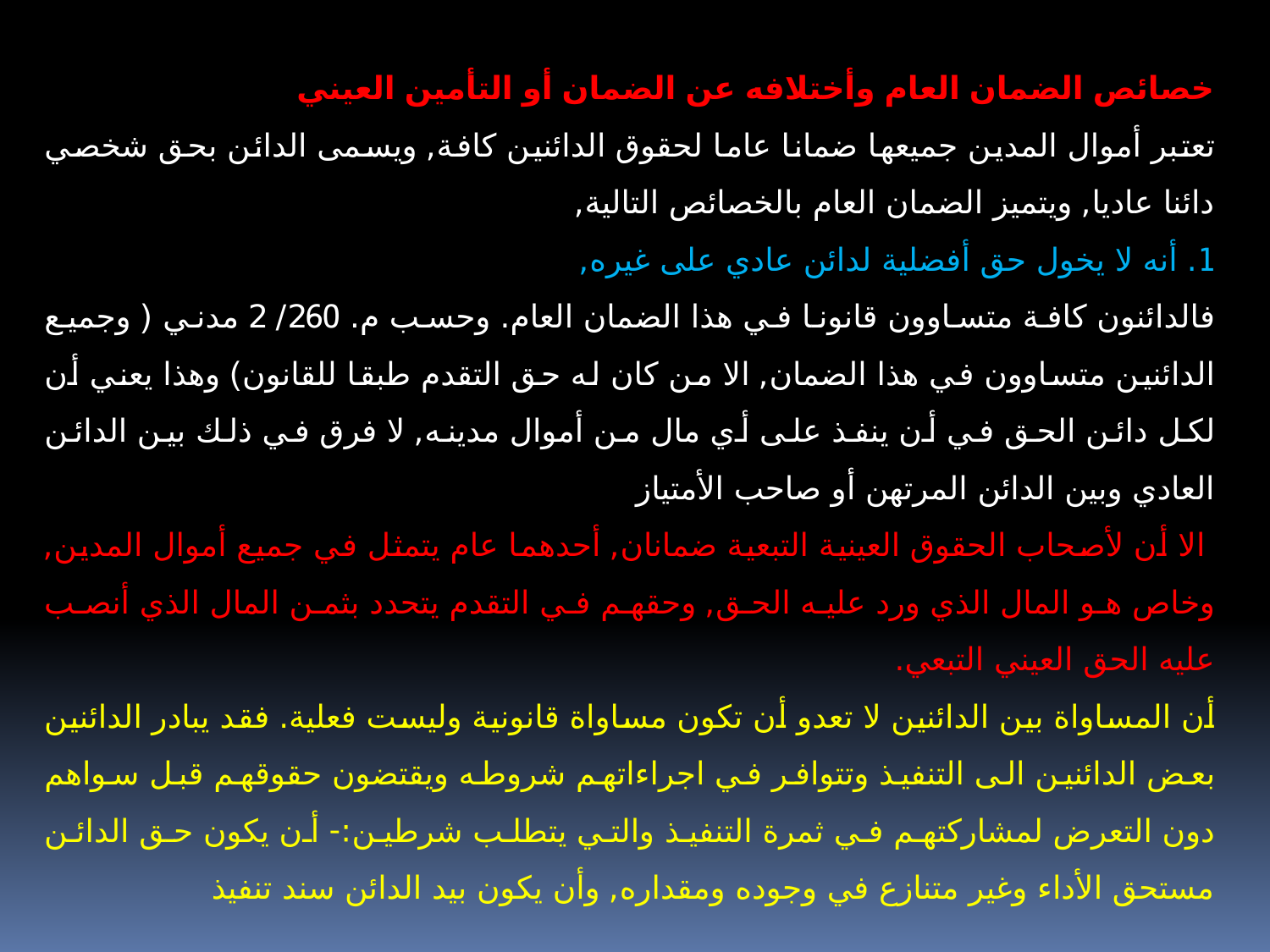

خصائص الضمان العام وأختلافه عن الضمان أو التأمين العيني
تعتبر أموال المدين جميعها ضمانا عاما لحقوق الدائنين كافة, ويسمى الدائن بحق شخصي دائنا عاديا, ويتميز الضمان العام بالخصائص التالية,
1. أنه لا يخول حق أفضلية لدائن عادي على غيره,
فالدائنون كافة متساوون قانونا في هذا الضمان العام. وحسب م. 260/ 2 مدني ( وجميع الدائنين متساوون في هذا الضمان, الا من كان له حق التقدم طبقا للقانون) وهذا يعني أن لكل دائن الحق في أن ينفذ على أي مال من أموال مدينه, لا فرق في ذلك بين الدائن العادي وبين الدائن المرتهن أو صاحب الأمتياز
 الا أن لأصحاب الحقوق العينية التبعية ضمانان, أحدهما عام يتمثل في جميع أموال المدين, وخاص هو المال الذي ورد عليه الحق, وحقهم في التقدم يتحدد بثمن المال الذي أنصب عليه الحق العيني التبعي.
أن المساواة بين الدائنين لا تعدو أن تكون مساواة قانونية وليست فعلية. فقد يبادر الدائنين بعض الدائنين الى التنفيذ وتتوافر في اجراءاتهم شروطه ويقتضون حقوقهم قبل سواهم دون التعرض لمشاركتهم في ثمرة التنفيذ والتي يتطلب شرطين:- أن يكون حق الدائن مستحق الأداء وغير متنازع في وجوده ومقداره, وأن يكون بيد الدائن سند تنفيذ